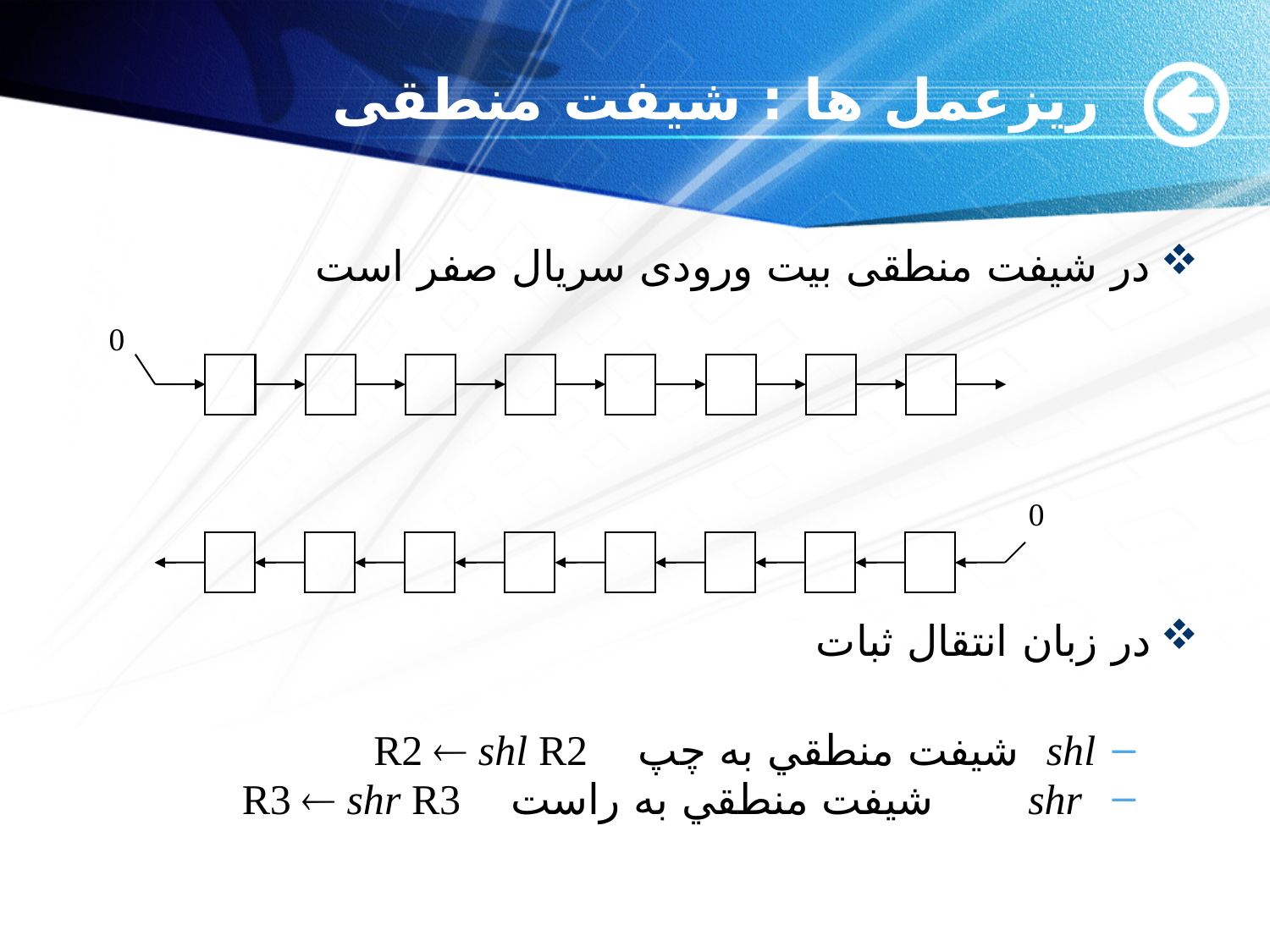

# ریزعمل ها : شیفت منطقی
در شیفت منطقی بیت ورودی سریال صفر است

در زبان انتقال ثبات

shl  	شيفت منطقي به چپ 		R2 ← shl R2
 shr       شيفت منطقي به راست		R3 ← shr R3

0

0